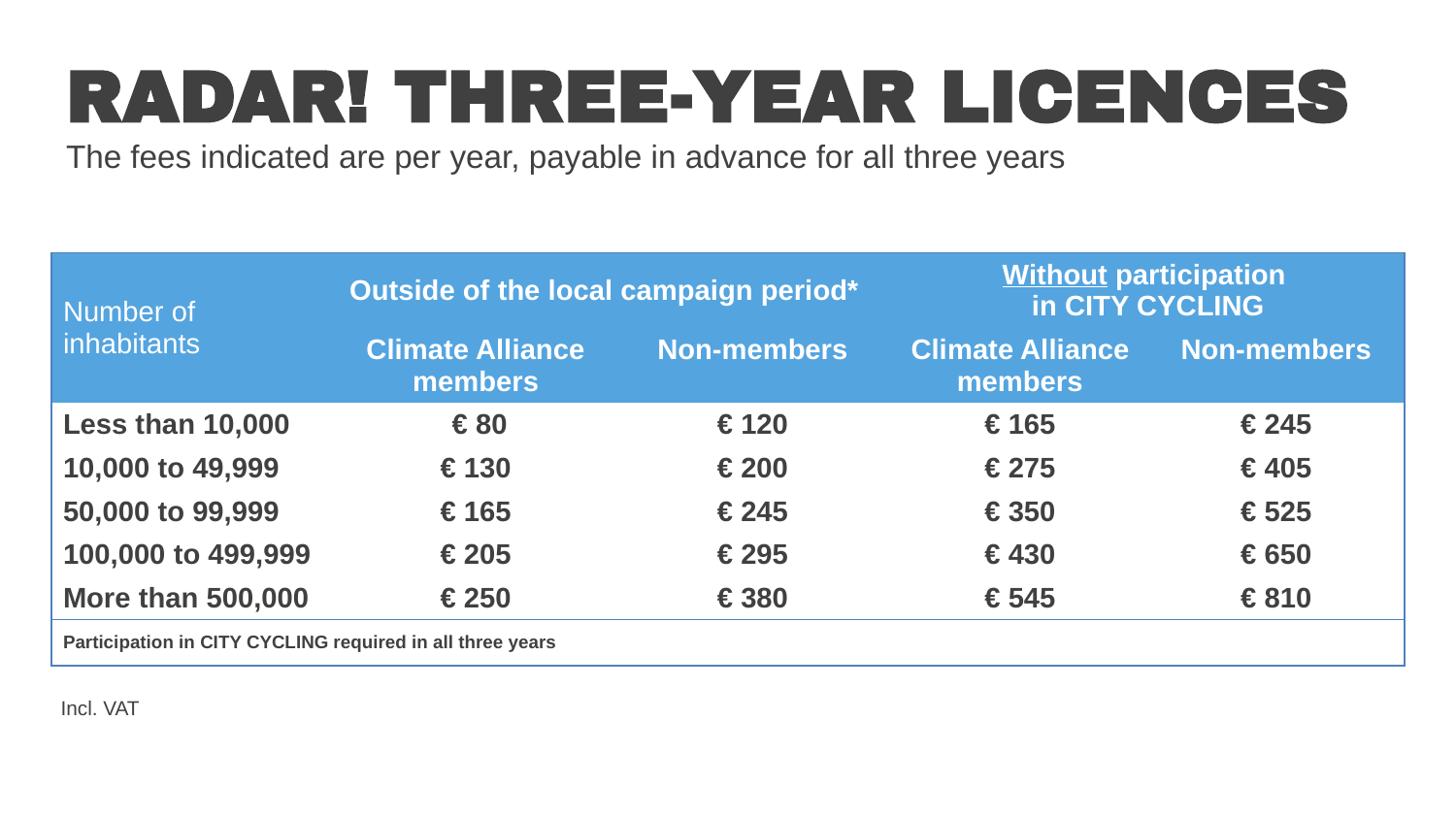

RADar! THREE-YEAR LICENCES
The fees indicated are per year, payable in advance for all three years
| Number of inhabitants | Outside of the local campaign period\* |  | Without participation in CITY CYCLING |  |
| --- | --- | --- | --- | --- |
|  | Climate Alliance members | Non-members | Climate Alliance members | Non-members |
| Less than 10,000 | € 80 | € 120 | € 165 | € 245 |
| 10,000 to 49,999 | € 130 | € 200 | € 275 | € 405 |
| 50,000 to 99,999 | € 165 | € 245 | € 350 | € 525 |
| 100,000 to 499,999 | € 205 | € 295 | € 430 | € 650 |
| More than 500,000 | € 250 | € 380 | € 545 | € 810 |
| Participation in CITY CYCLING required in all three years |  |  |  |  |
Incl. VAT